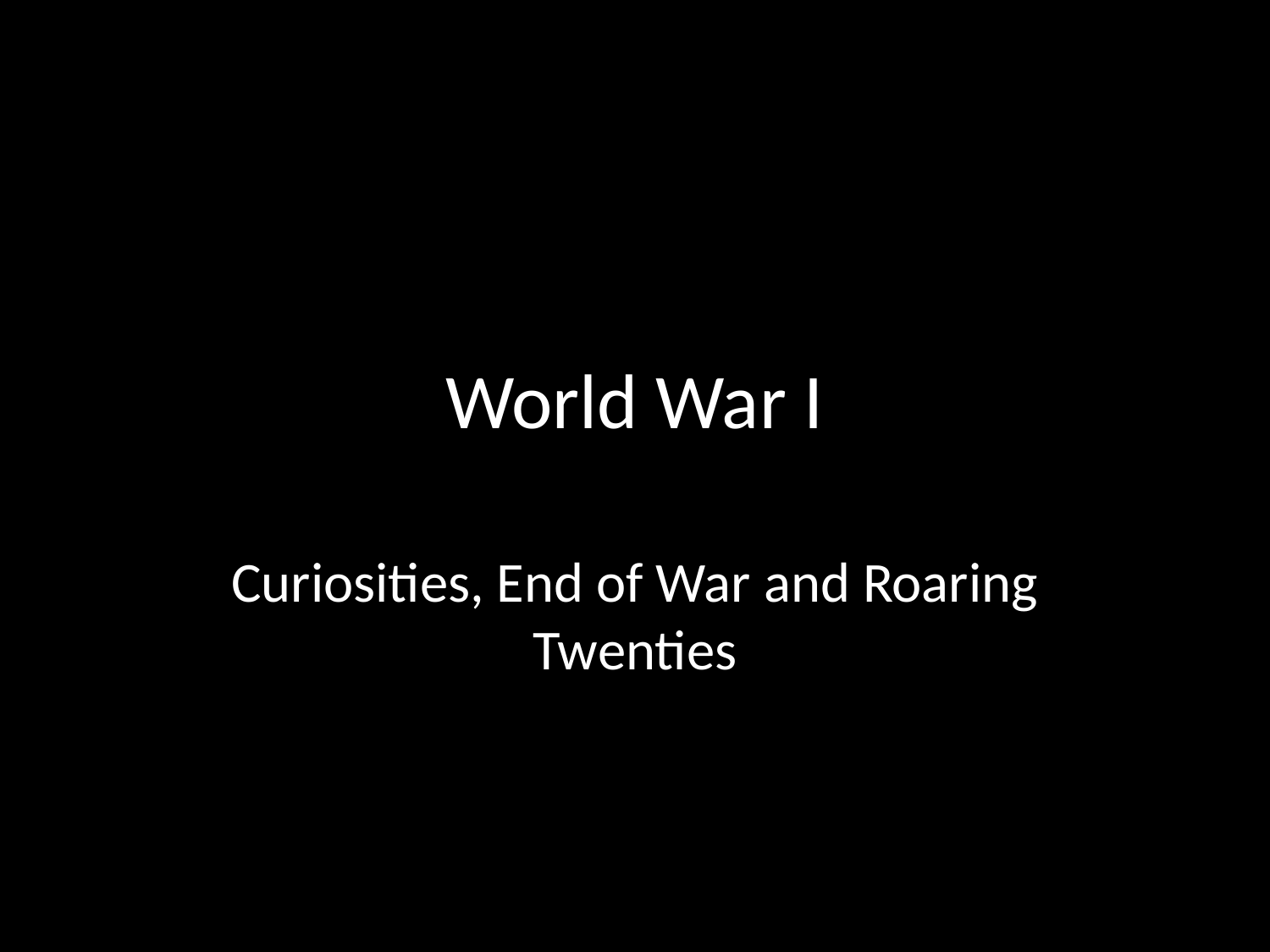

# World War I
Curiosities, End of War and Roaring Twenties